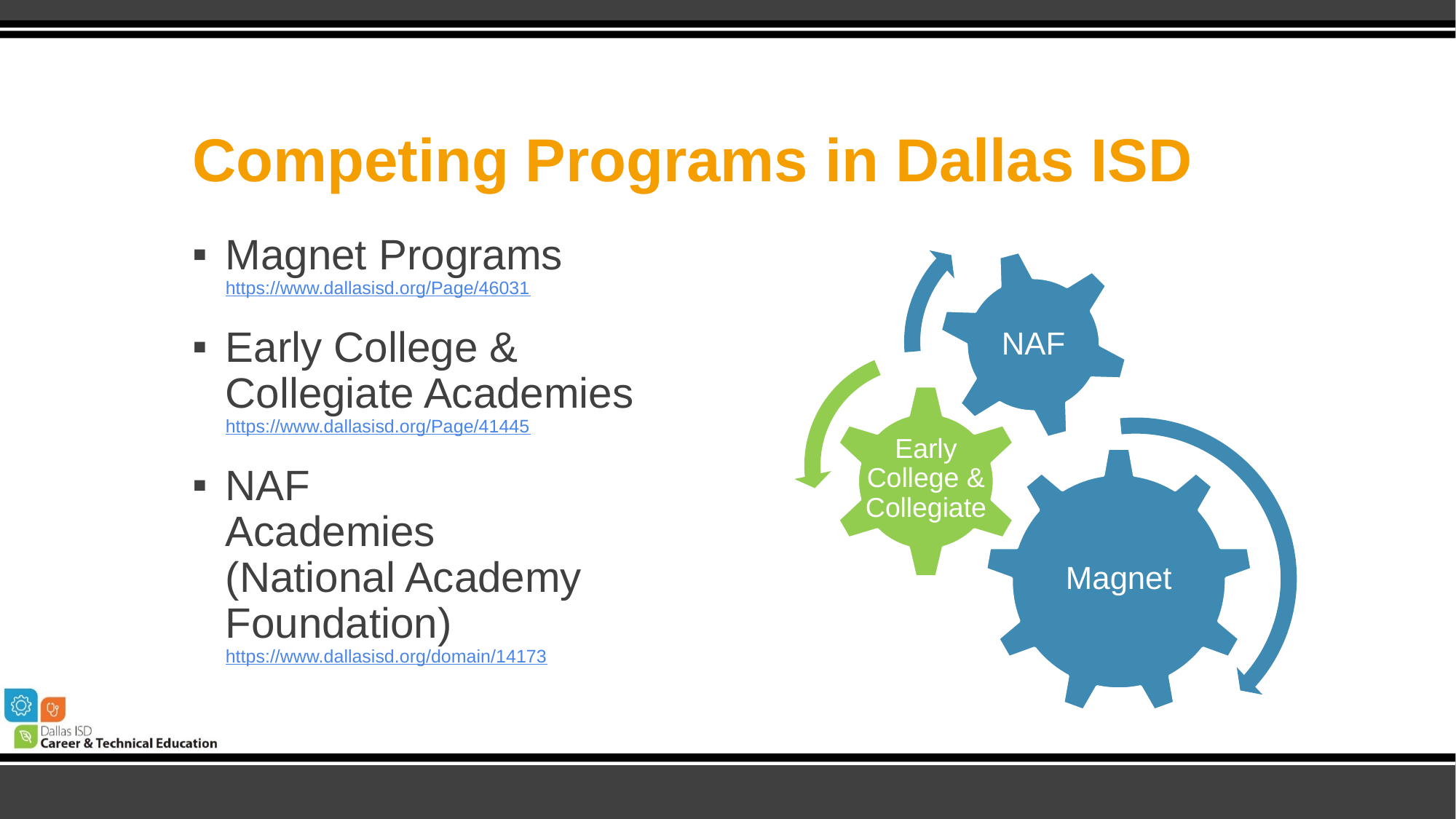

# Competing Programs in Dallas ISD

NAF

Early College &
Collegiate

Magnet
Magnet Programs https://www.dallasisd.org/Page/46031
Early College & Collegiate Academies https://www.dallasisd.org/Page/41445
NAF Academies                (National Academy Foundation)  https://www.dallasisd.org/domain/14173